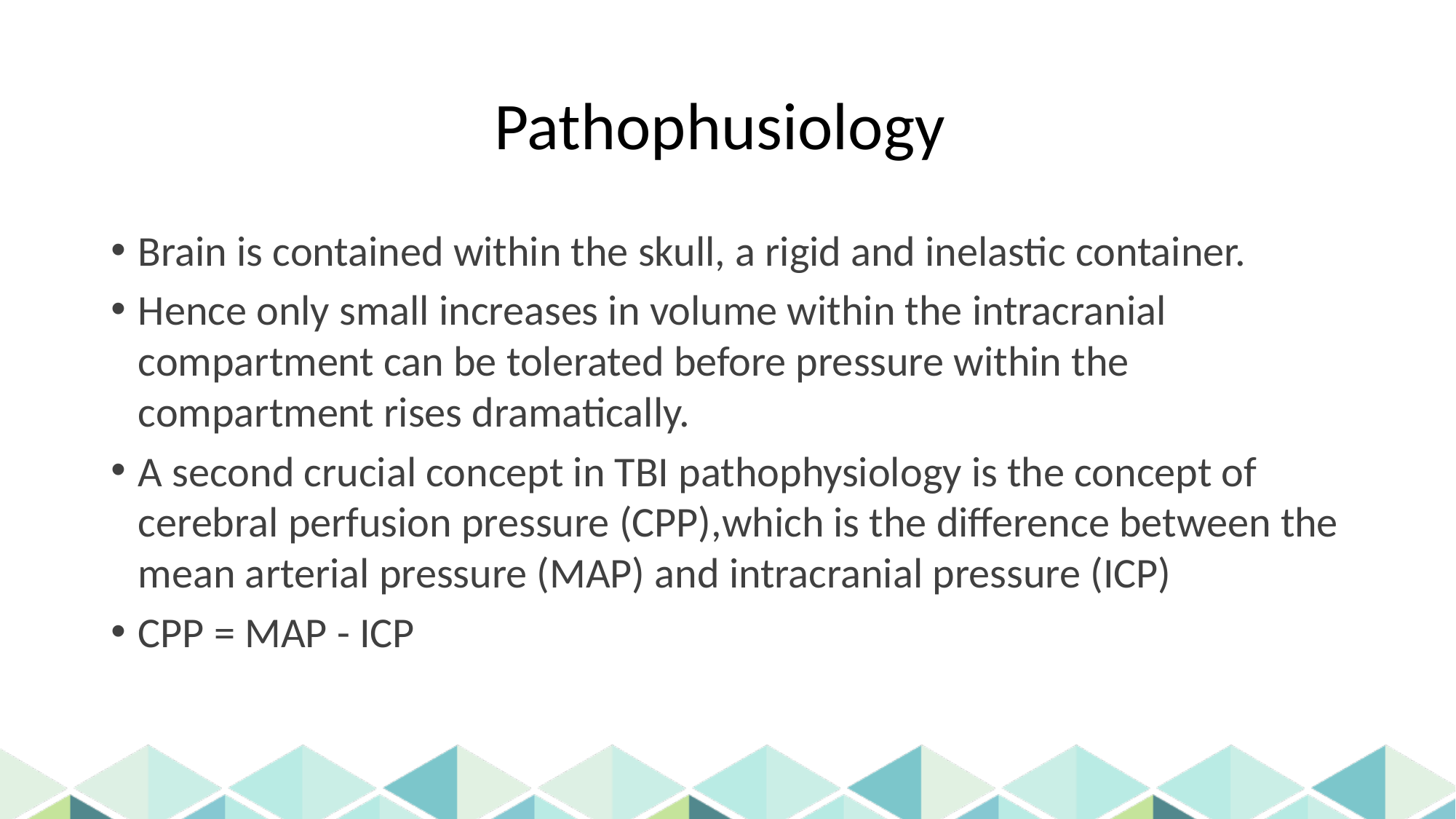

# Pathophusiology
Brain is contained within the skull, a rigid and inelastic container.
Hence only small increases in volume within the intracranial compartment can be tolerated before pressure within the compartment rises dramatically.
A second crucial concept in TBI pathophysiology is the concept of cerebral perfusion pressure (CPP),which is the difference between the mean arterial pressure (MAP) and intracranial pressure (ICP)
CPP = MAP - ICP